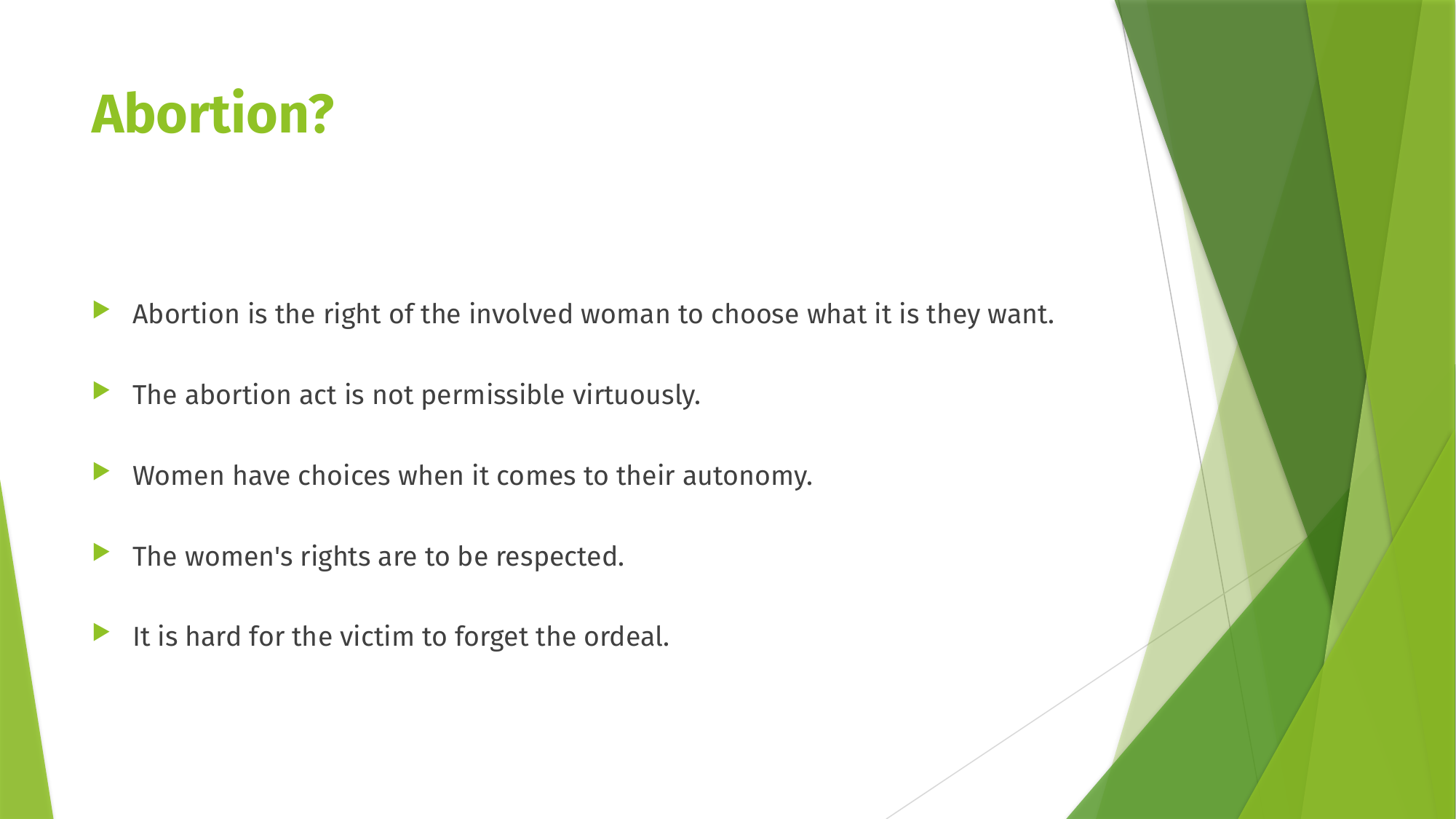

# Abortion?
Abortion is the right of the involved woman to choose what it is they want.
The abortion act is not permissible virtuously.
Women have choices when it comes to their autonomy.
The women's rights are to be respected.
It is hard for the victim to forget the ordeal.